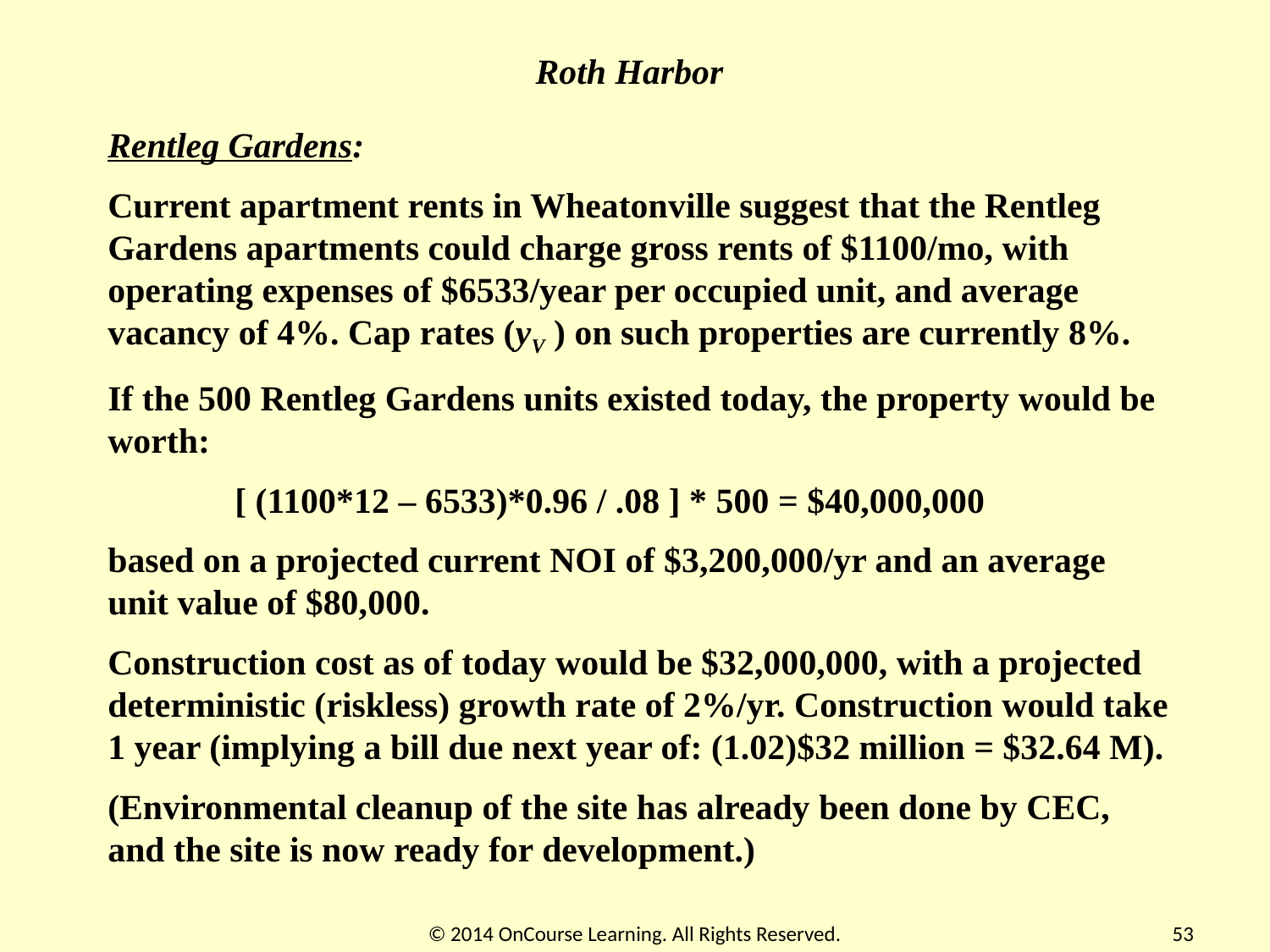

Roth Harbor
Rentleg Gardens:
Current apartment rents in Wheatonville suggest that the Rentleg Gardens apartments could charge gross rents of $1100/mo, with operating expenses of $6533/year per occupied unit, and average vacancy of 4%. Cap rates (yV ) on such properties are currently 8%.
If the 500 Rentleg Gardens units existed today, the property would be worth:
	[ (1100*12 – 6533)*0.96 / .08 ] * 500 = $40,000,000
based on a projected current NOI of $3,200,000/yr and an average unit value of $80,000.
Construction cost as of today would be $32,000,000, with a projected deterministic (riskless) growth rate of 2%/yr. Construction would take 1 year (implying a bill due next year of: (1.02)$32 million = $32.64 M).
(Environmental cleanup of the site has already been done by CEC, and the site is now ready for development.)
© 2014 OnCourse Learning. All Rights Reserved.
53